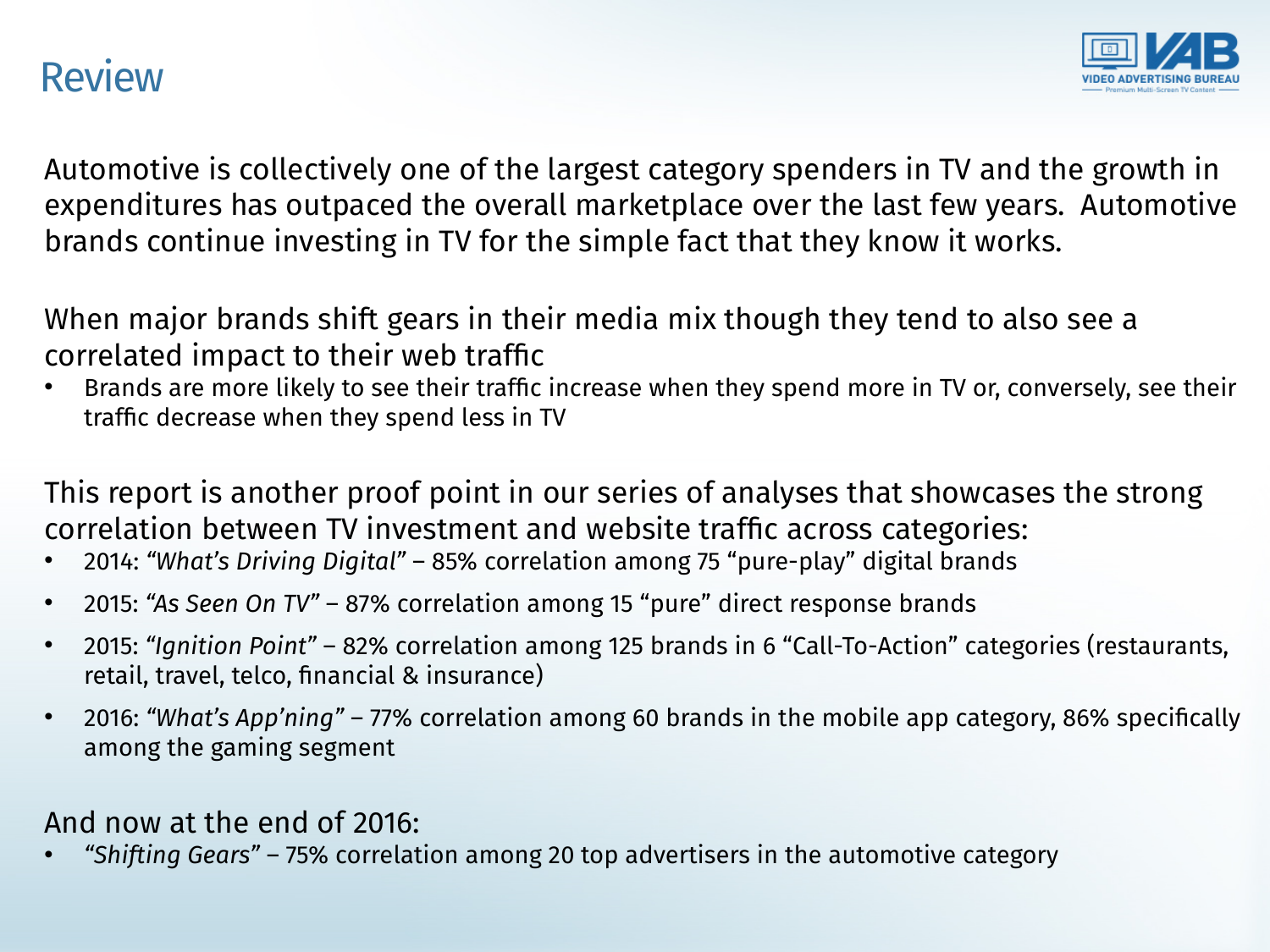

Review
Automotive is collectively one of the largest category spenders in TV and the growth in expenditures has outpaced the overall marketplace over the last few years.  Automotive brands continue investing in TV for the simple fact that they know it works.

When major brands shift gears in their media mix though they tend to also see a correlated impact to their web traffic
Brands are more likely to see their traffic increase when they spend more in TV or, conversely, see their traffic decrease when they spend less in TV

This report is another proof point in our series of analyses that showcases the strong correlation between TV investment and website traffic across categories:
2014: “What’s Driving Digital” – 85% correlation among 75 “pure-play” digital brands

2015: “As Seen On TV” – 87% correlation among 15 “pure” direct response brands

2015: “Ignition Point” – 82% correlation among 125 brands in 6 “Call-To-Action” categories (restaurants, retail, travel, telco, financial & insurance)

2016: “What’s App’ning” – 77% correlation among 60 brands in the mobile app category, 86% specifically among the gaming segment

And now at the end of 2016:
“Shifting Gears” – 75% correlation among 20 top advertisers in the automotive category